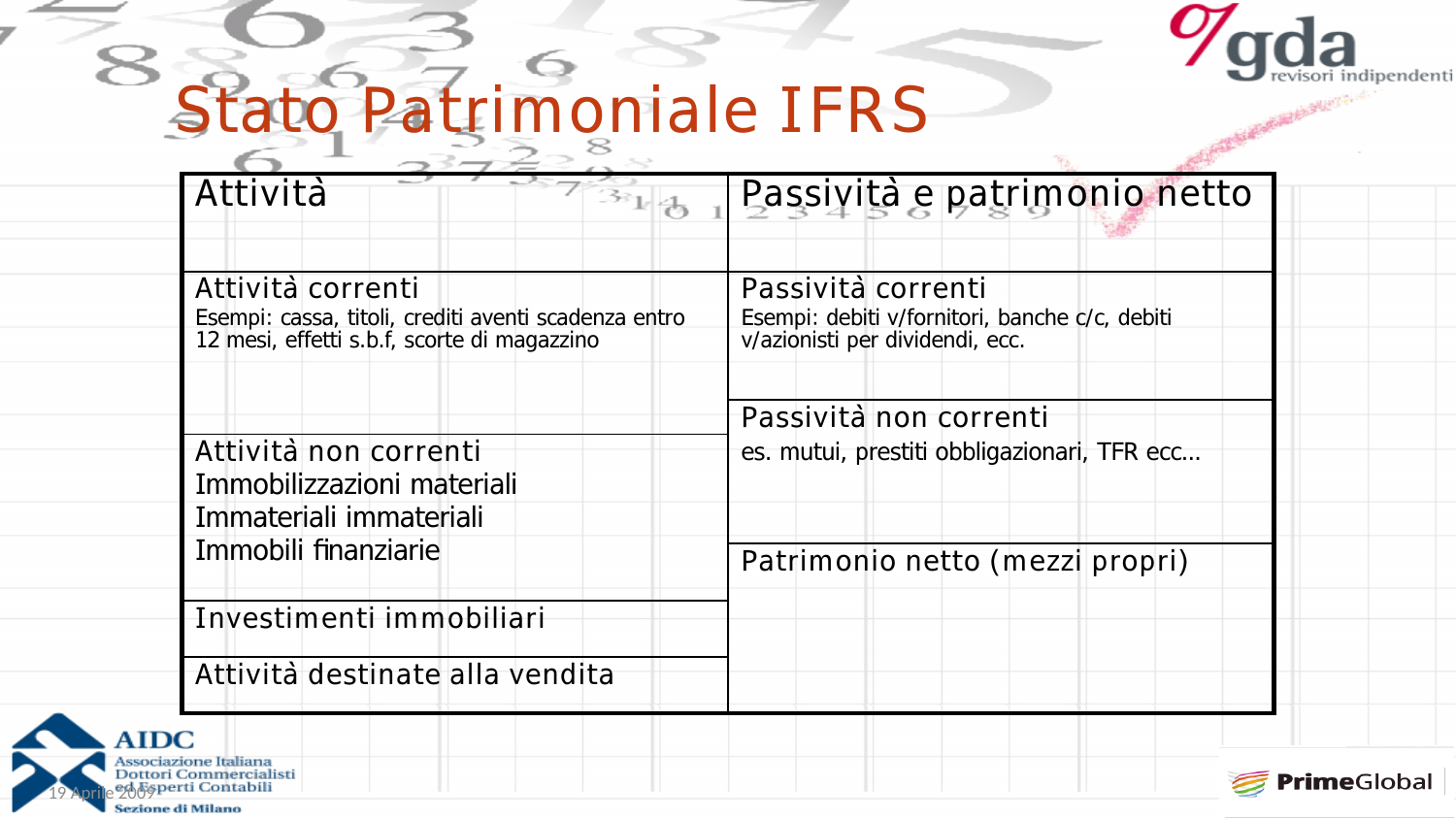

Stato Patrimoniale IFRS

| Attività | Passività e patrimonio netto |
| --- | --- |
| Attività correnti Esempi: cassa, titoli, crediti aventi scadenza entro 12 mesi, effetti s.b.f, scorte di magazzino | Passività correnti Esempi: debiti v/fornitori, banche c/c, debiti v/azionisti per dividendi, ecc. |
|  | Passività non correnti es. mutui, prestiti obbligazionari, TFR ecc… |
| Attività non correnti Immobilizzazioni materiali Immateriali immateriali Immobili finanziarie |  |
|  | Patrimonio netto (mezzi propri) |
| Investimenti immobiliari |  |
| Attività destinate alla vendita |  |
19 Aprile 2009